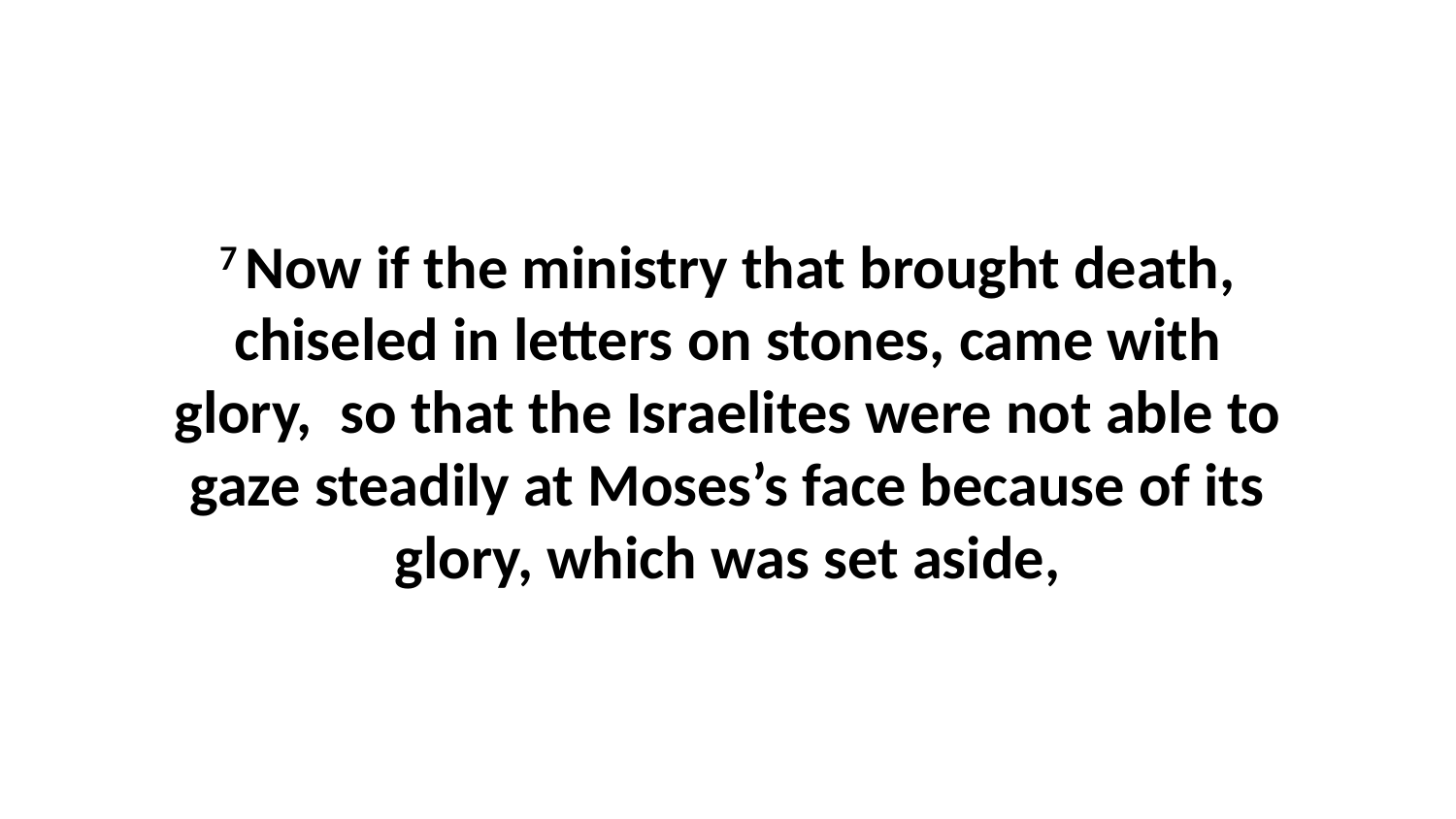

7 Now if the ministry that brought death, chiseled in letters on stones, came with glory,  so that the Israelites were not able to gaze steadily at Moses’s face because of its glory, which was set aside,